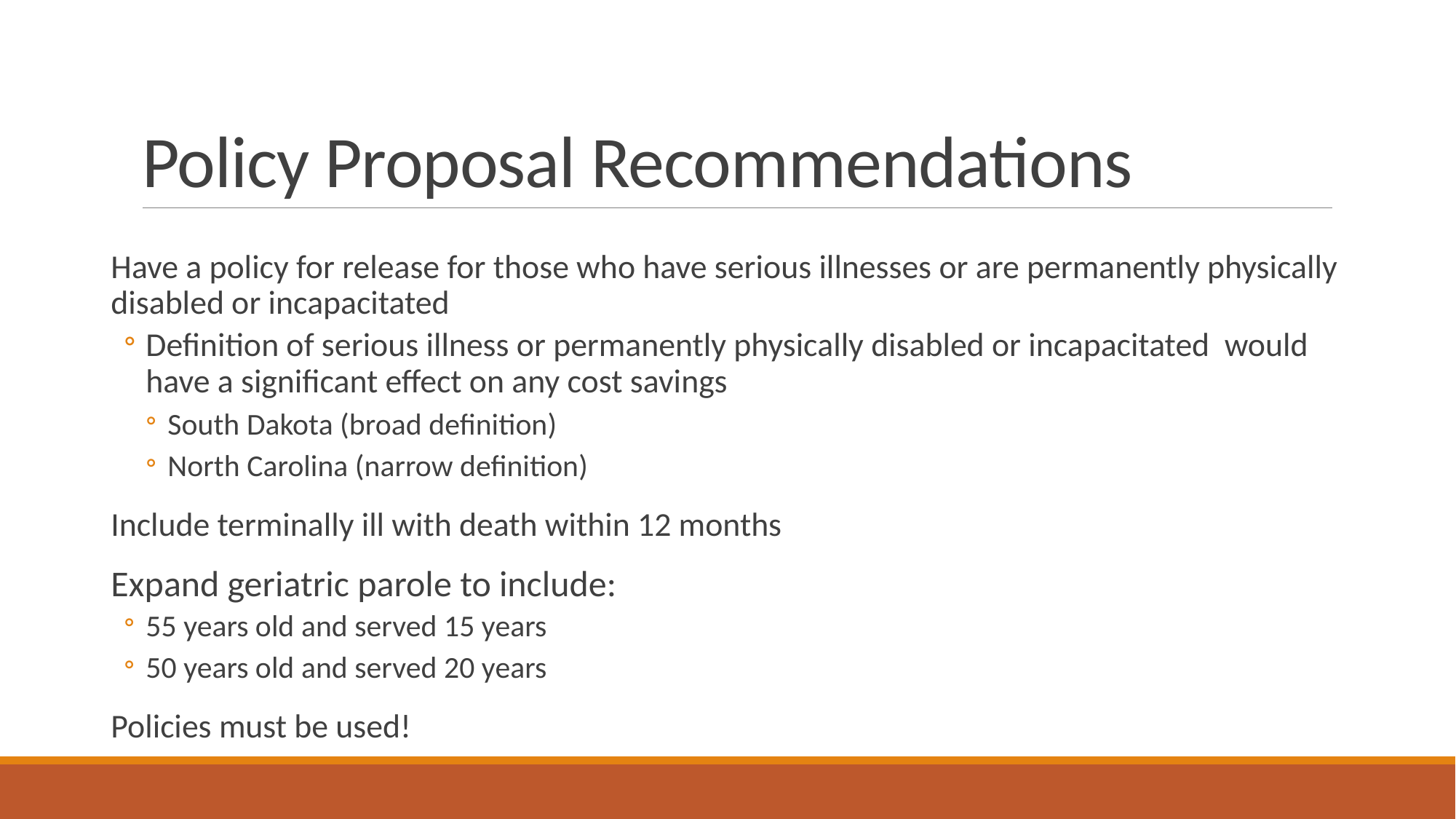

# Policy Proposal Recommendations
Have a policy for release for those who have serious illnesses or are permanently physically disabled or incapacitated
Definition of serious illness or permanently physically disabled or incapacitated  would have a significant effect on any cost savings
South Dakota (broad definition)
North Carolina (narrow definition)
Include terminally ill with death within 12 months
Expand geriatric parole to include:
55 years old and served 15 years
50 years old and served 20 years
Policies must be used!